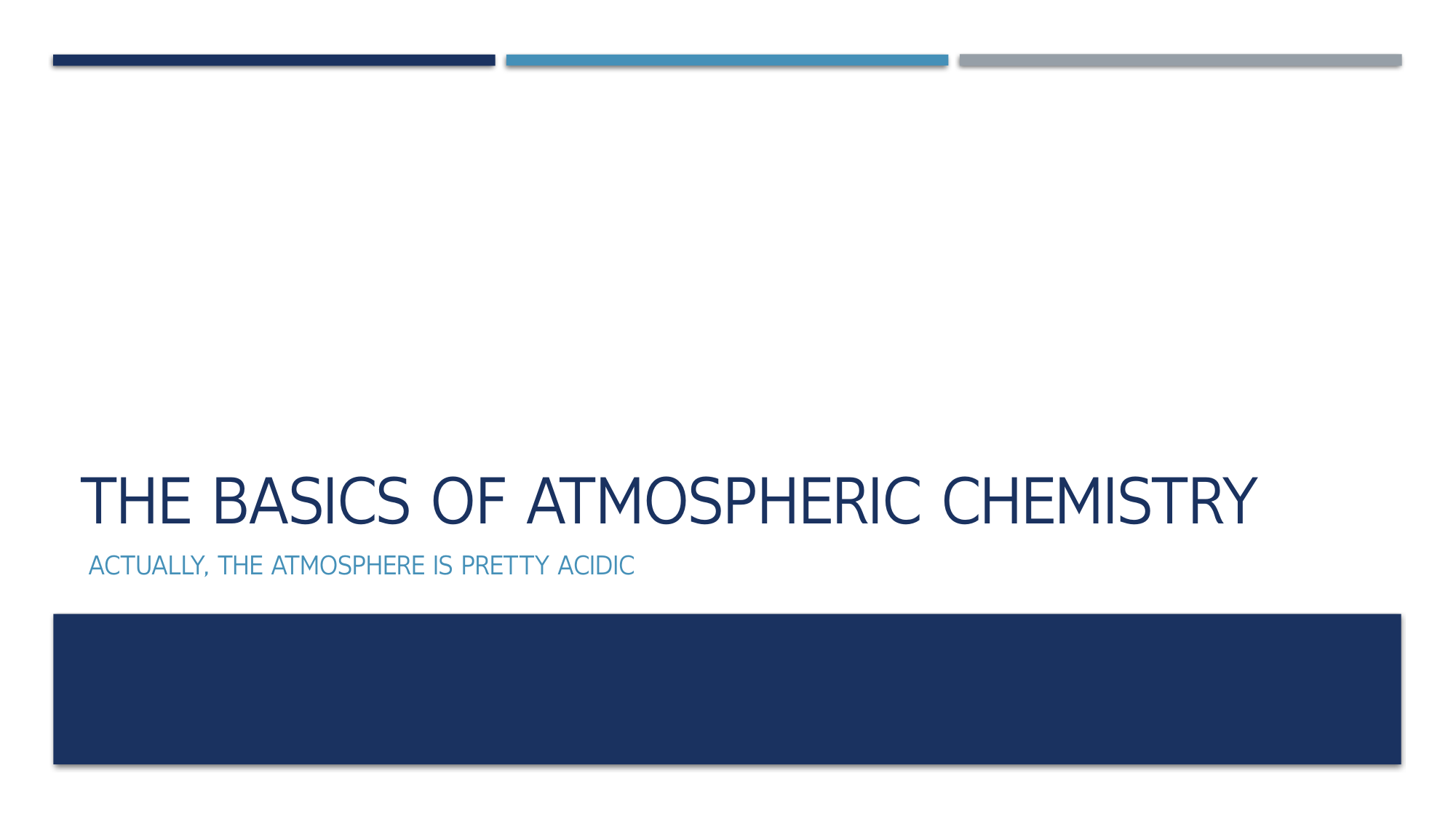

# The Basics of Atmospheric Chemistry
 Actually, the Atmosphere is Pretty Acidic